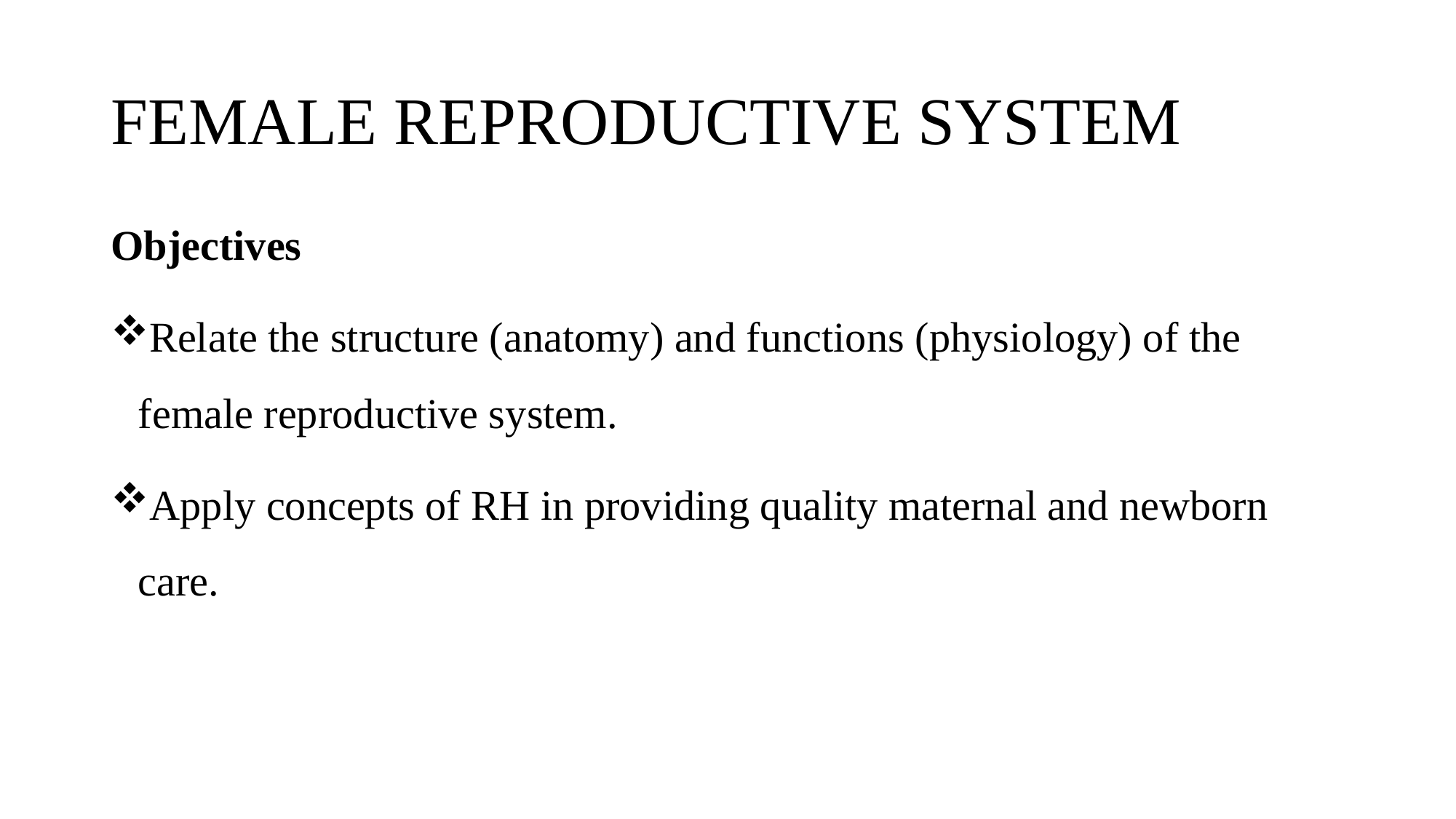

# FEMALE REPRODUCTIVE SYSTEM
Objectives
Relate the structure (anatomy) and functions (physiology) of the female reproductive system.
Apply concepts of RH in providing quality maternal and newborn care.